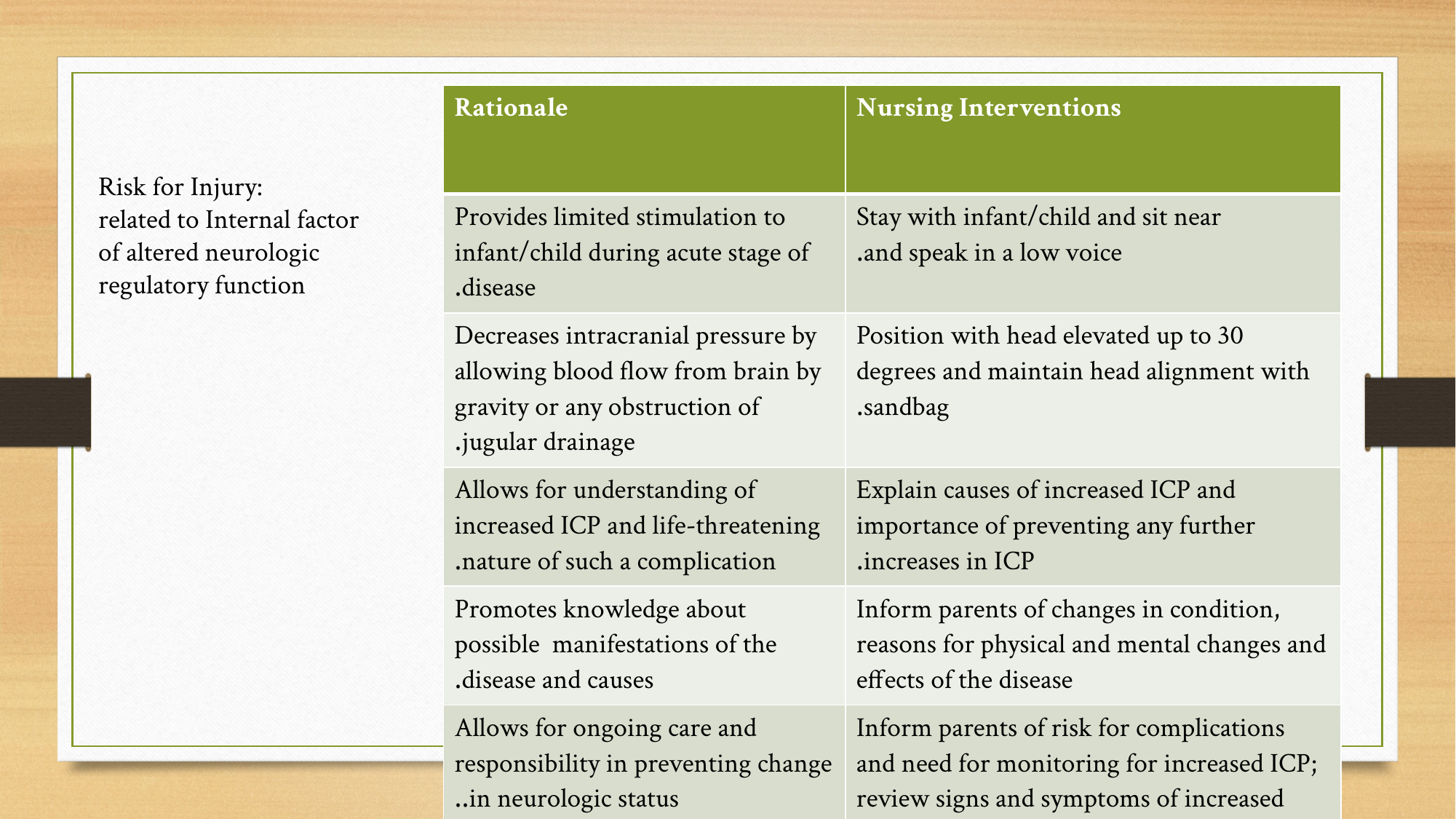

| Rationale | Nursing Interventions |
| --- | --- |
| Provides limited stimulation to infant/child during acute stage of disease. | Stay with infant/child and sit near and speak in a low voice. |
| Decreases intracranial pressure by allowing blood flow from brain by gravity or any obstruction of jugular drainage. | Position with head elevated up to 30 degrees and maintain head alignment with sandbag. |
| Allows for understanding of increased ICP and life-threatening nature of such a complication. | Explain causes of increased ICP and importance of preventing any further increases in ICP. |
| Promotes knowledge about possible manifestations of the disease and causes. | Inform parents of changes in condition, reasons for physical and mental changes and effects of the disease |
| Allows for ongoing care and responsibility in preventing change in neurologic status.. | Inform parents of risk for complications and need for monitoring for increased ICP; review signs and symptoms of increased ICP. |
Risk for Injury:
related to Internal factor of altered neurologic regulatory function